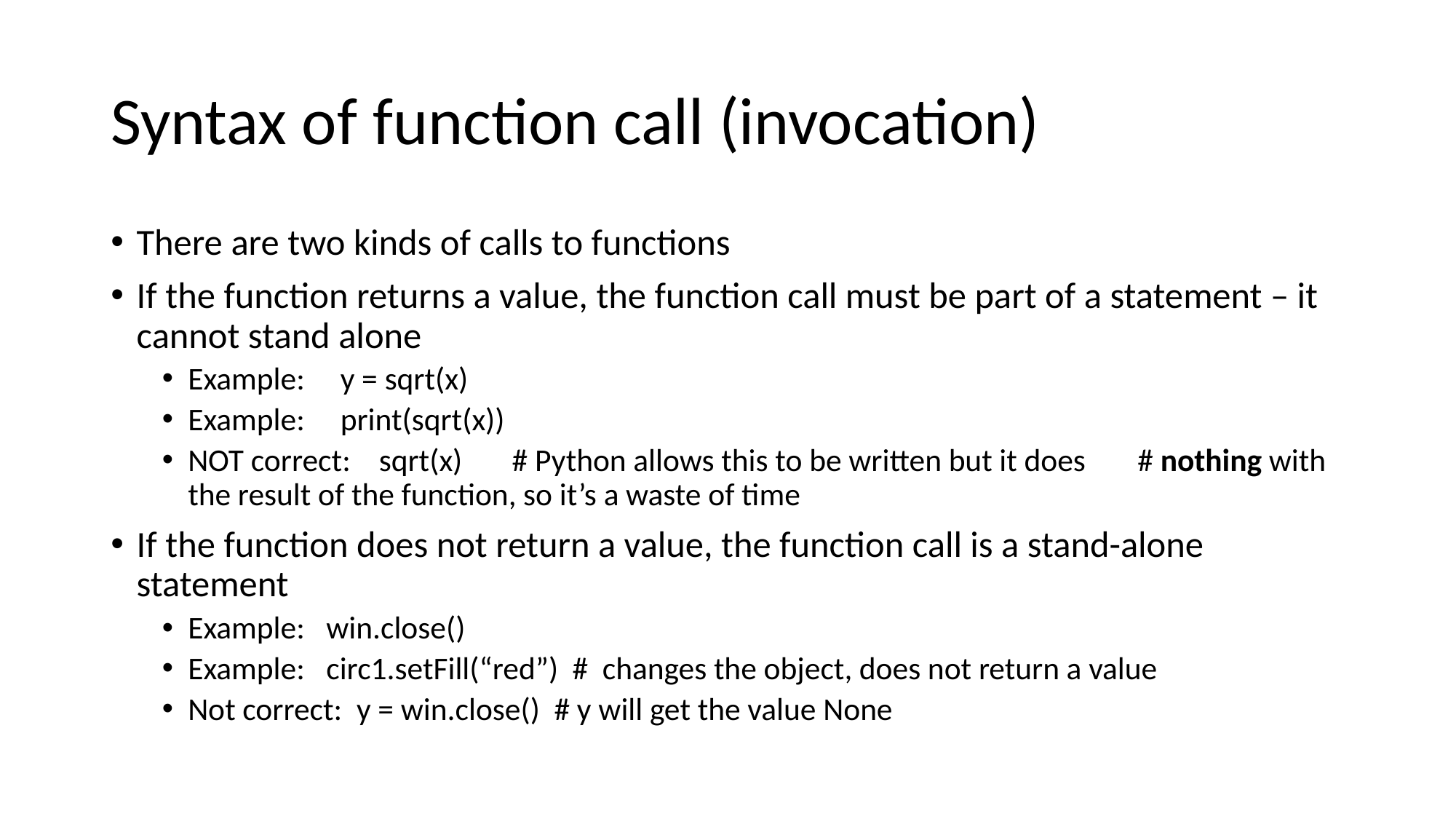

# Syntax of function call (invocation)
There are two kinds of calls to functions
If the function returns a value, the function call must be part of a statement – it cannot stand alone
Example:     y = sqrt(x)
Example:     print(sqrt(x))
NOT correct:    sqrt(x)       # Python allows this to be written but it does    			# nothing with the result of the function, so it’s a waste of time
If the function does not return a value, the function call is a stand-alone statement
Example:   win.close()
Example:   circ1.setFill(“red”)  #  changes the object, does not return a value
Not correct:  y = win.close()  # y will get the value None